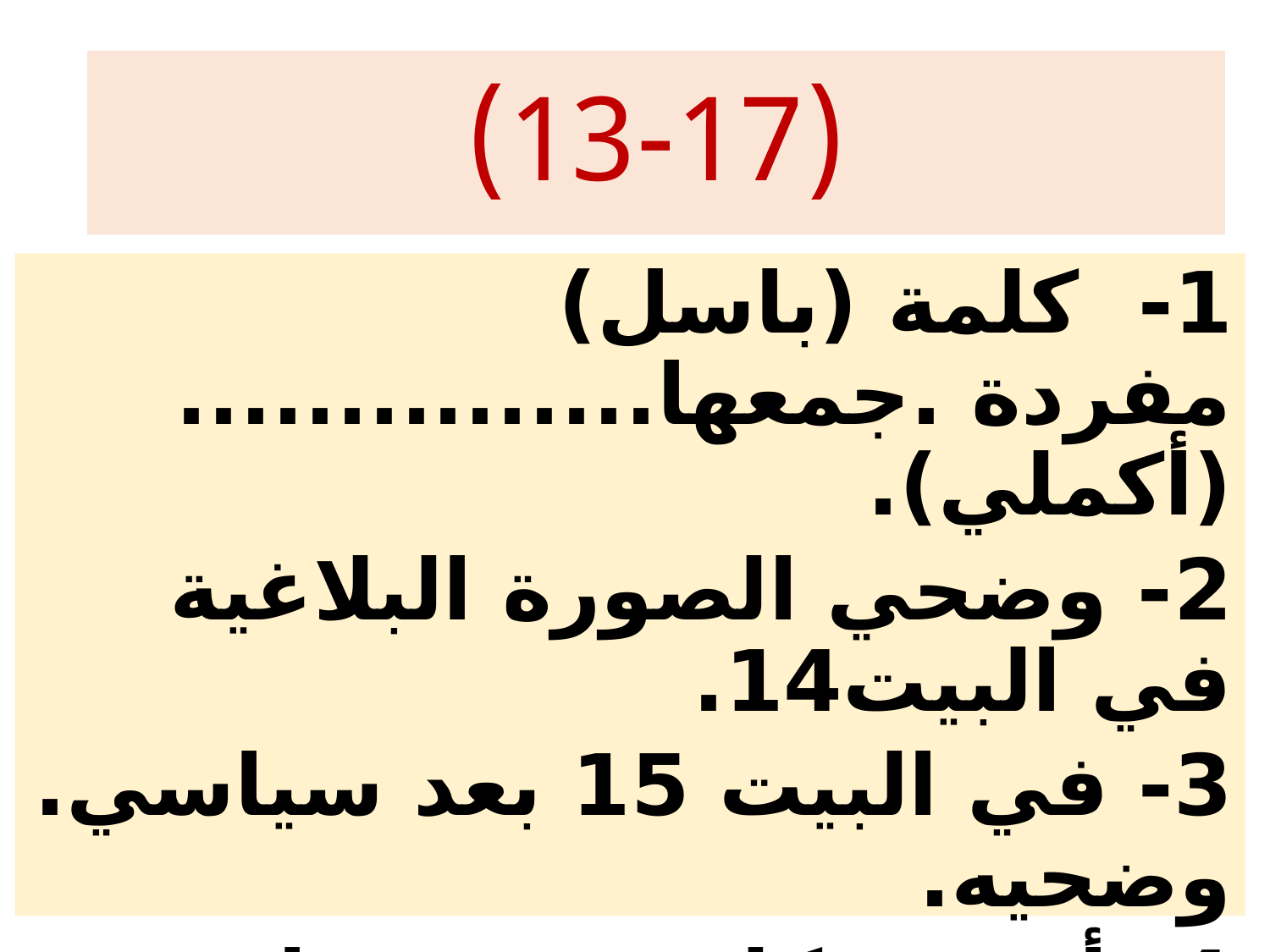

# (13-17)
1-  كلمة (باسل) مفردة .جمعها...............(أكملي).
2- وضحي الصورة البلاغية في البيت14.
3- في البيت 15 بعد سياسي. وضحيه.
4- أعربي كلمة «معشرا» الواردة في البيت 16.
5-- استخرجي طباقا من البيت 17 وبيني قيمته الفنية.